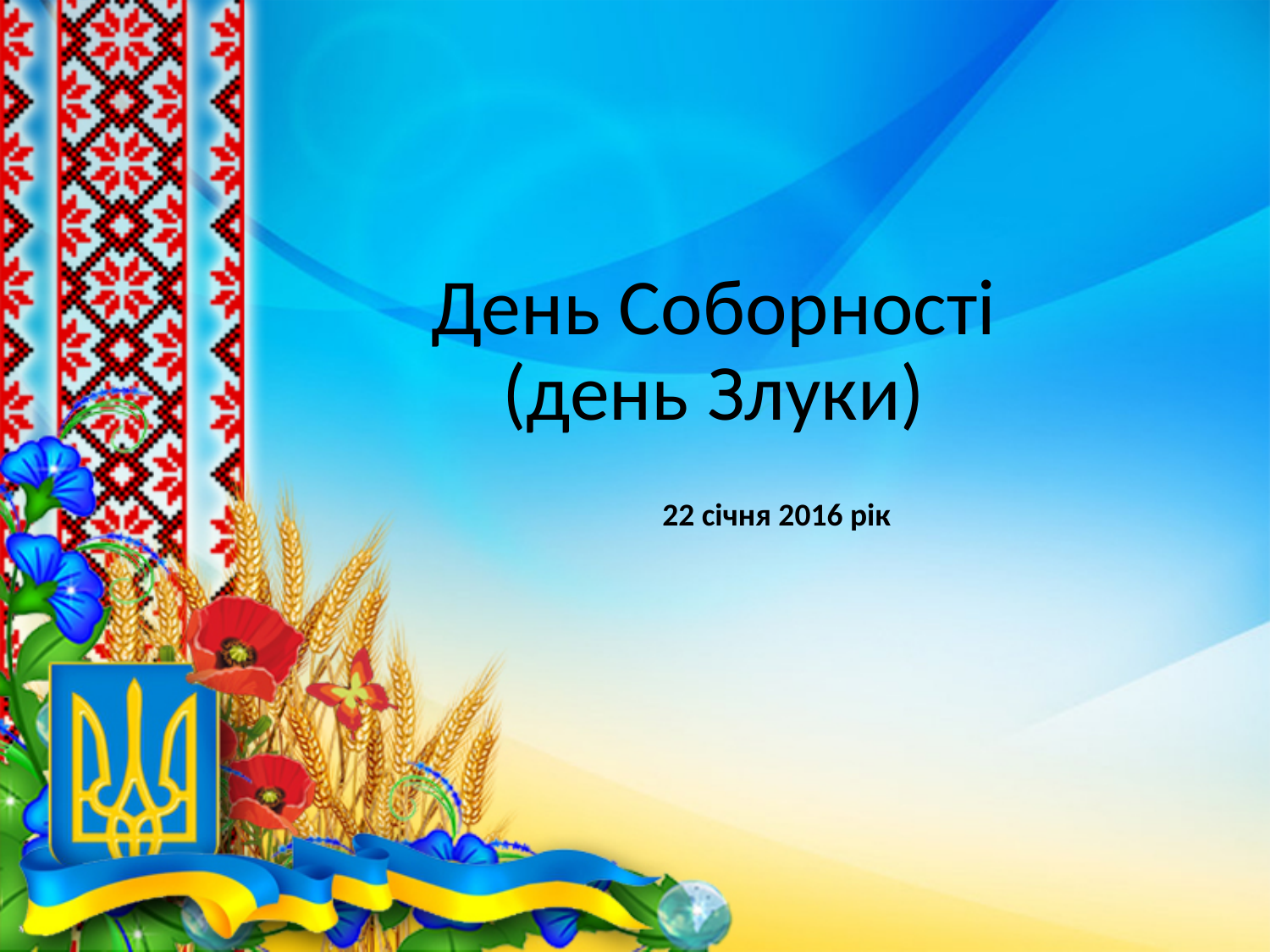

# День Соборності (день Злуки)
22 січня 2016 рік